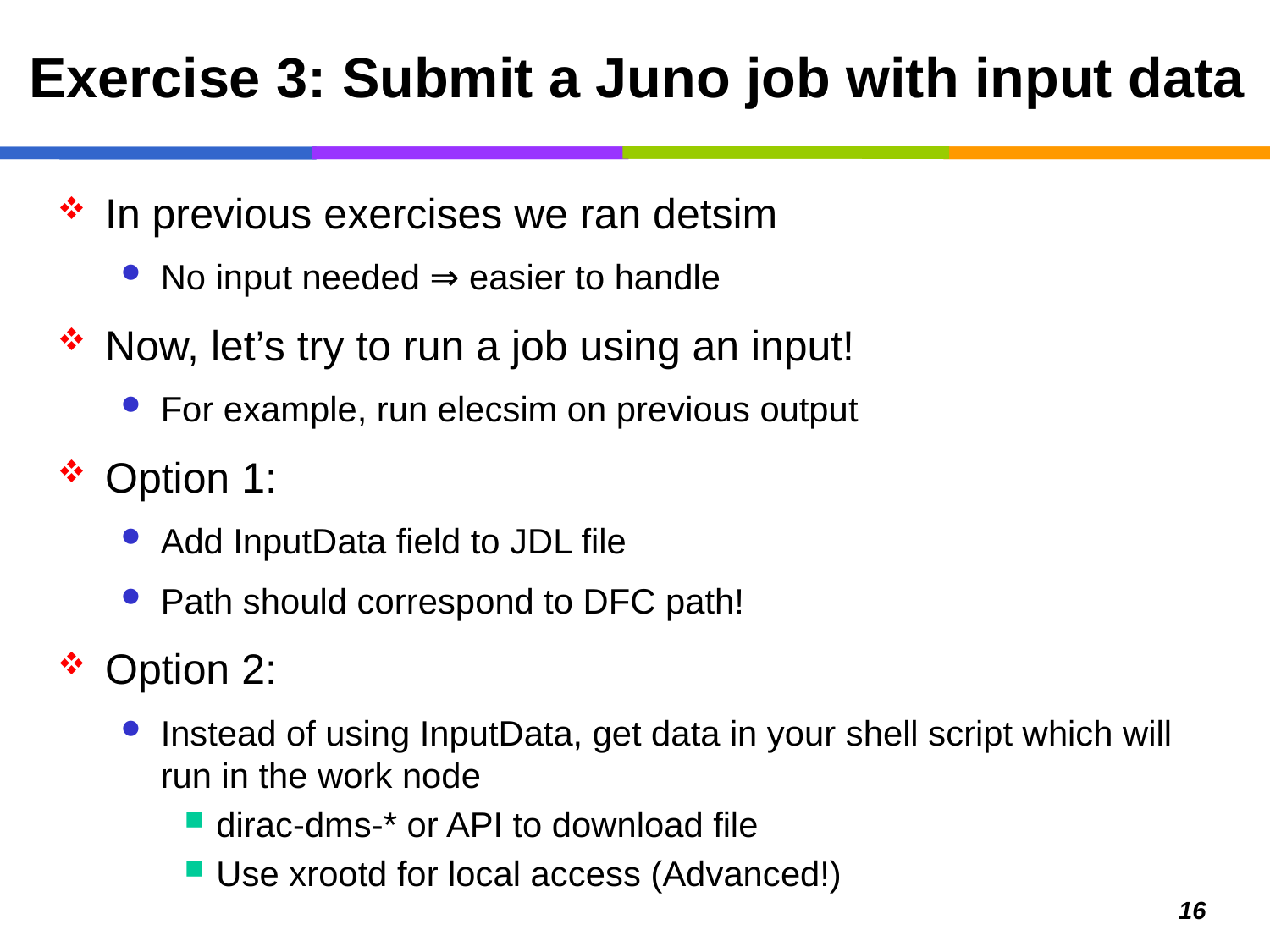

# Exercise 3: Submit a Juno job with input data
In previous exercises we ran detsim
No input needed ⇒ easier to handle
Now, let’s try to run a job using an input!
For example, run elecsim on previous output
Option 1:
Add InputData field to JDL file
Path should correspond to DFC path!
Option 2:
Instead of using InputData, get data in your shell script which will run in the work node
dirac-dms-* or API to download file
Use xrootd for local access (Advanced!)
16